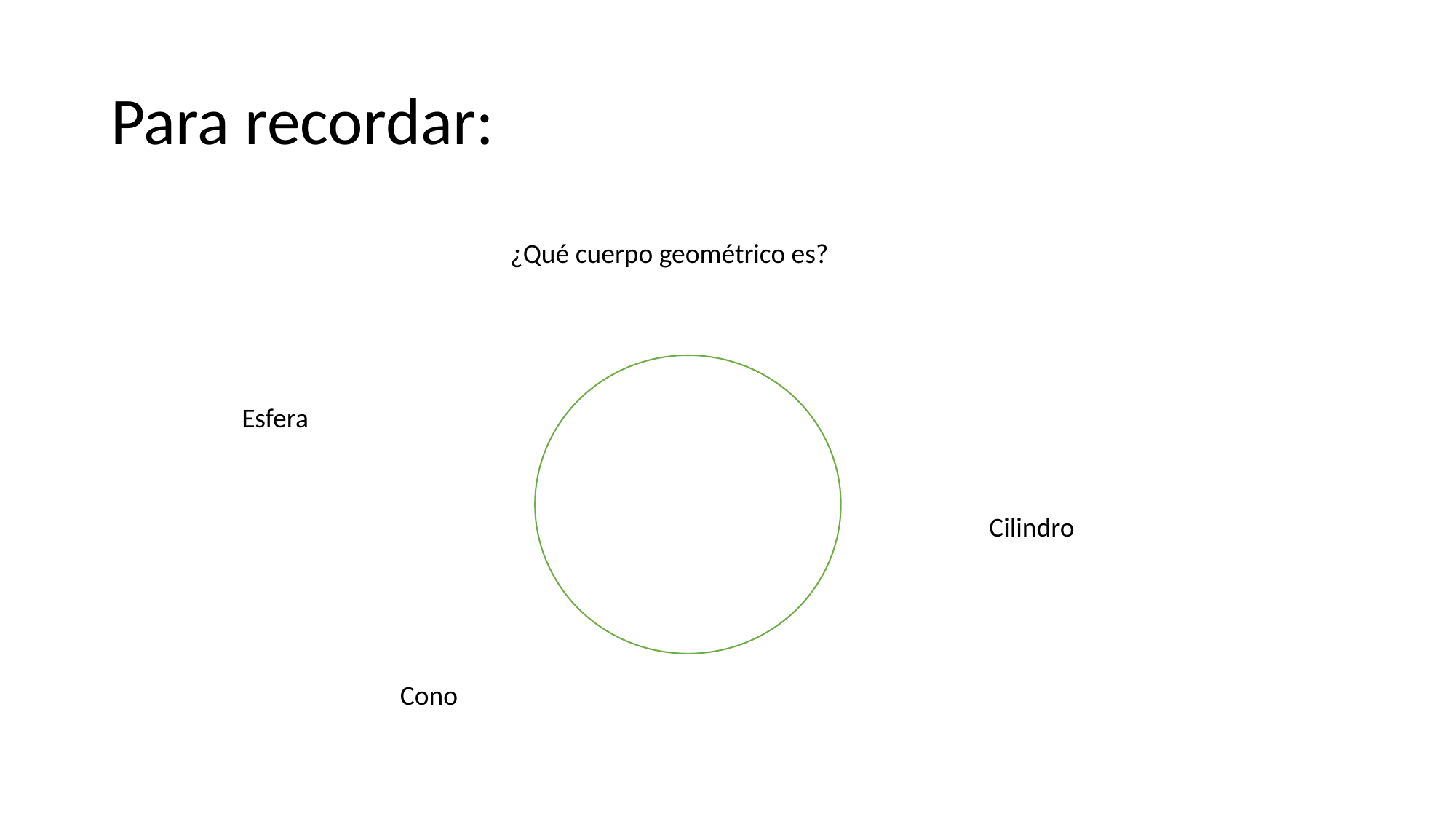

# Para recordar:
¿Qué cuerpo geométrico es?

Esfera
Cilindro
Cono